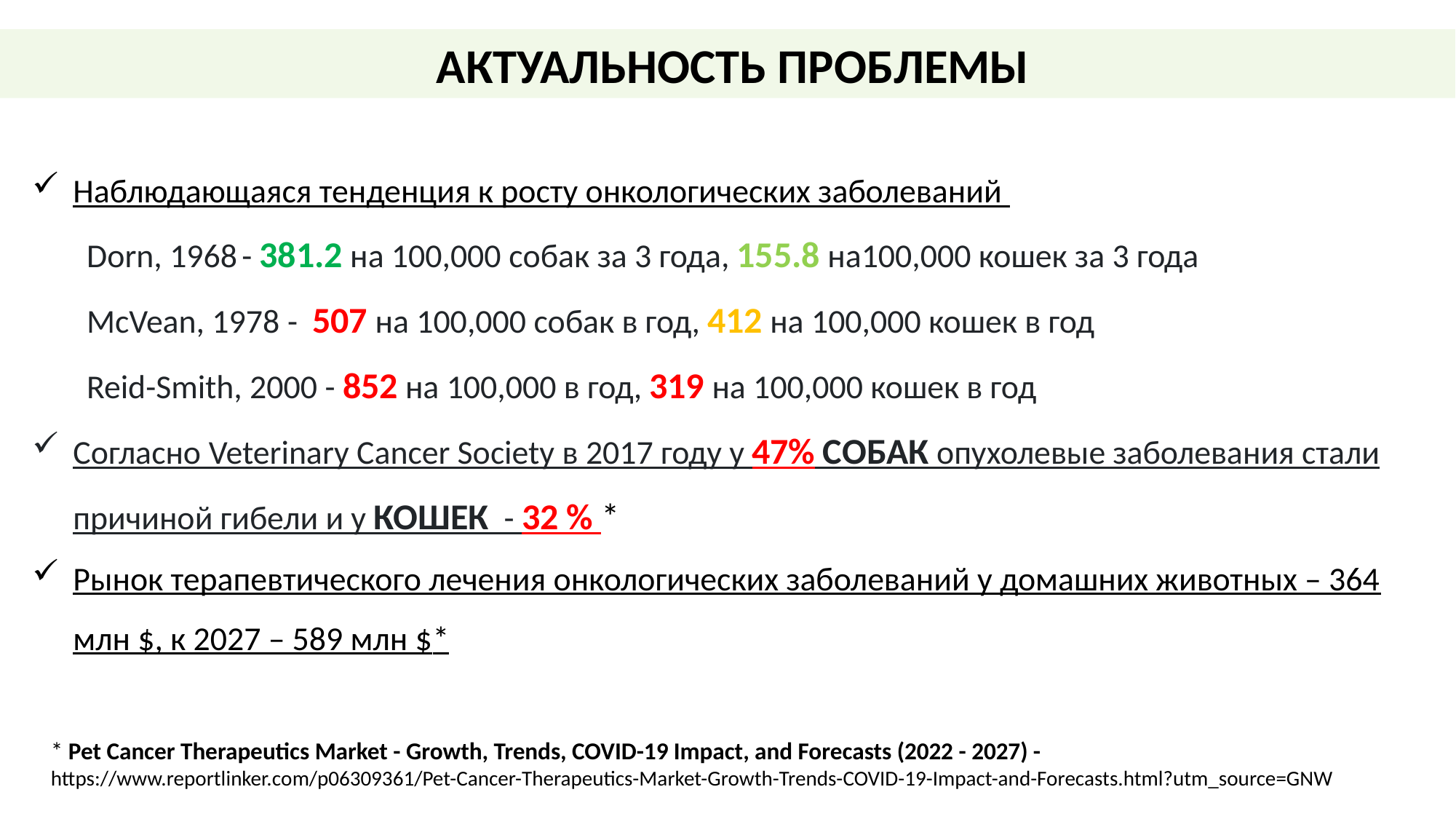

АКТУАЛЬНОСТЬ ПРОБЛЕМЫ
Наблюдающаяся тенденция к росту онкологических заболеваний
Dorn, 1968 - 381.2 на 100,000 собак за 3 года, 155.8 на100,000 кошек за 3 года
McVean, 1978 -  507 на 100,000 собак в год, 412 на 100,000 кошек в год
Reid-Smith, 2000 - 852 на 100,000 в год, 319 на 100,000 кошек в год
Согласно Veterinary Cancer Society в 2017 году у 47% СОБАК опухолевые заболевания стали причиной гибели и у КОШЕК  - 32 % *
Рынок терапевтического лечения онкологических заболеваний у домашних животных – 364 млн $, к 2027 – 589 млн $*
* Pet Cancer Therapeutics Market - Growth, Trends, COVID-19 Impact, and Forecasts (2022 - 2027) - https://www.reportlinker.com/p06309361/Pet-Cancer-Therapeutics-Market-Growth-Trends-COVID-19-Impact-and-Forecasts.html?utm_source=GNW